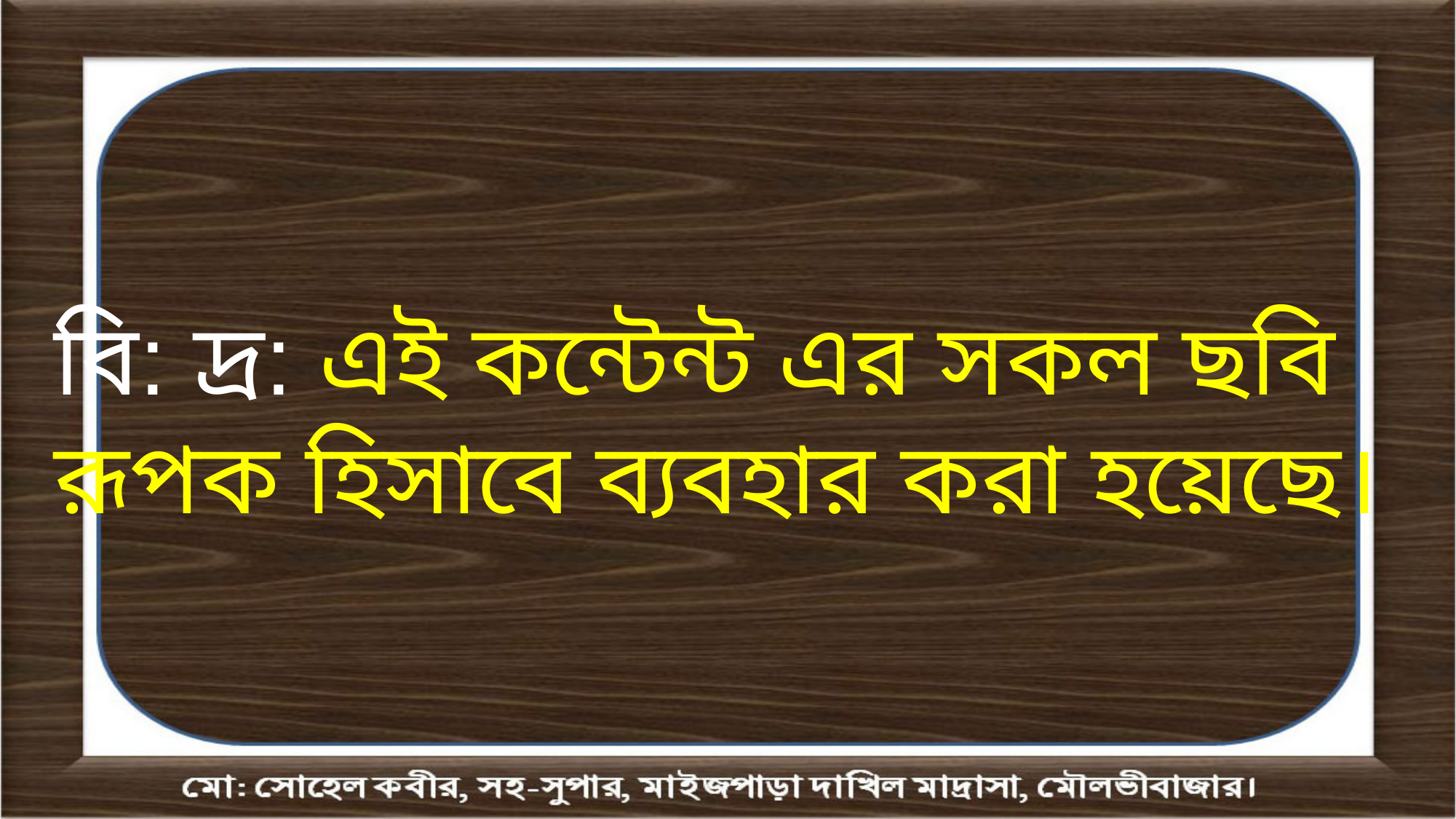

বি: দ্র: এই কন্টেন্ট এর সকল ছবি
রূপক হিসাবে ব্যবহার করা হয়েছে।